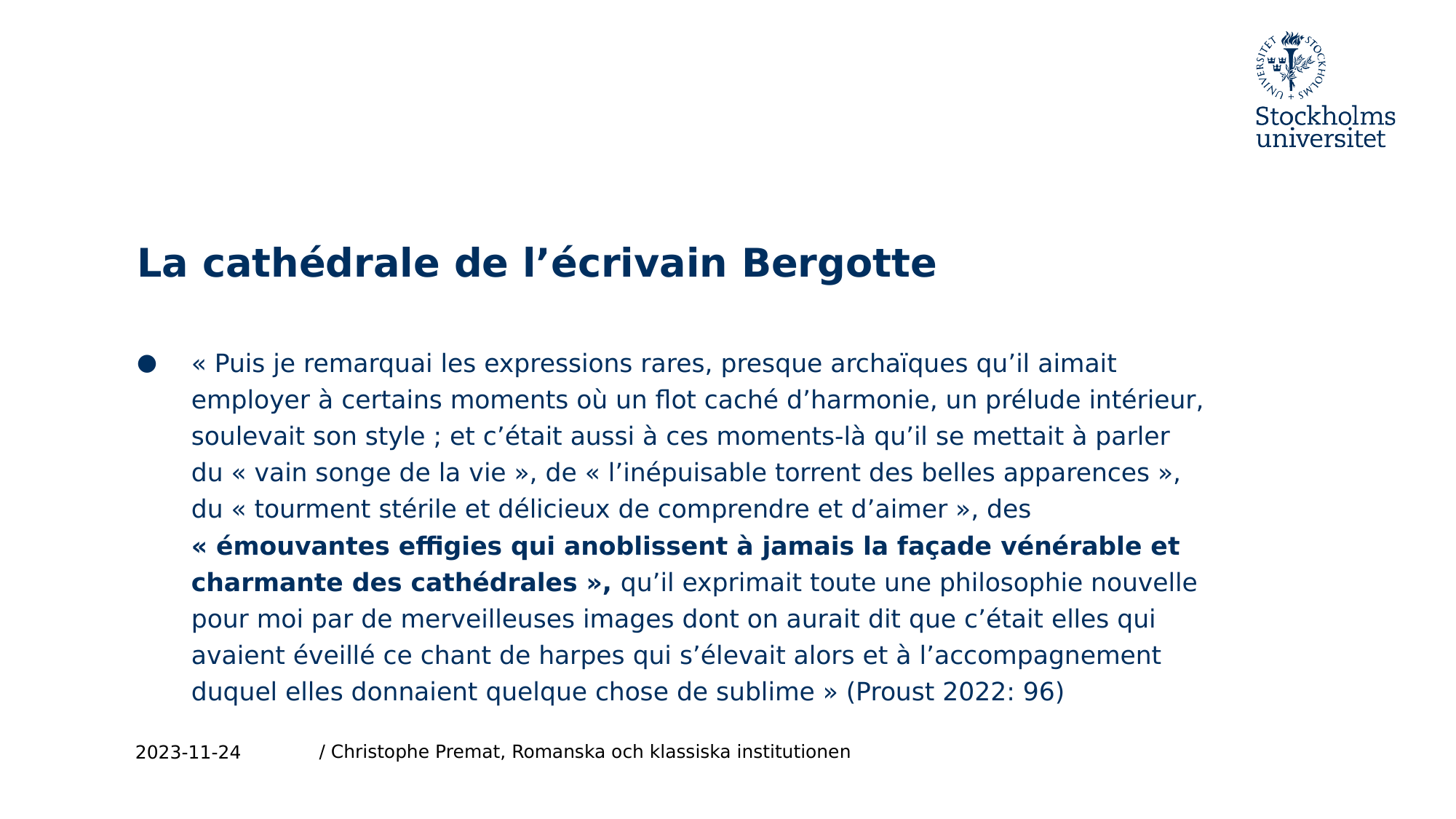

# La cathédrale de l’écrivain Bergotte
« Puis je remarquai les expressions rares, presque archaïques qu’il aimait employer à certains moments où un flot caché d’harmonie, un prélude intérieur, soulevait son style ; et c’était aussi à ces moments-là qu’il se mettait à parler du « vain songe de la vie », de « l’inépuisable torrent des belles apparences », du « tourment stérile et délicieux de comprendre et d’aimer », des « émouvantes effigies qui anoblissent à jamais la façade vénérable et charmante des cathédrales », qu’il exprimait toute une philosophie nouvelle pour moi par de merveilleuses images dont on aurait dit que c’était elles qui avaient éveillé ce chant de harpes qui s’élevait alors et à l’accompagnement duquel elles donnaient quelque chose de sublime » (Proust 2022: 96)
2023-11-24
/ Christophe Premat, Romanska och klassiska institutionen